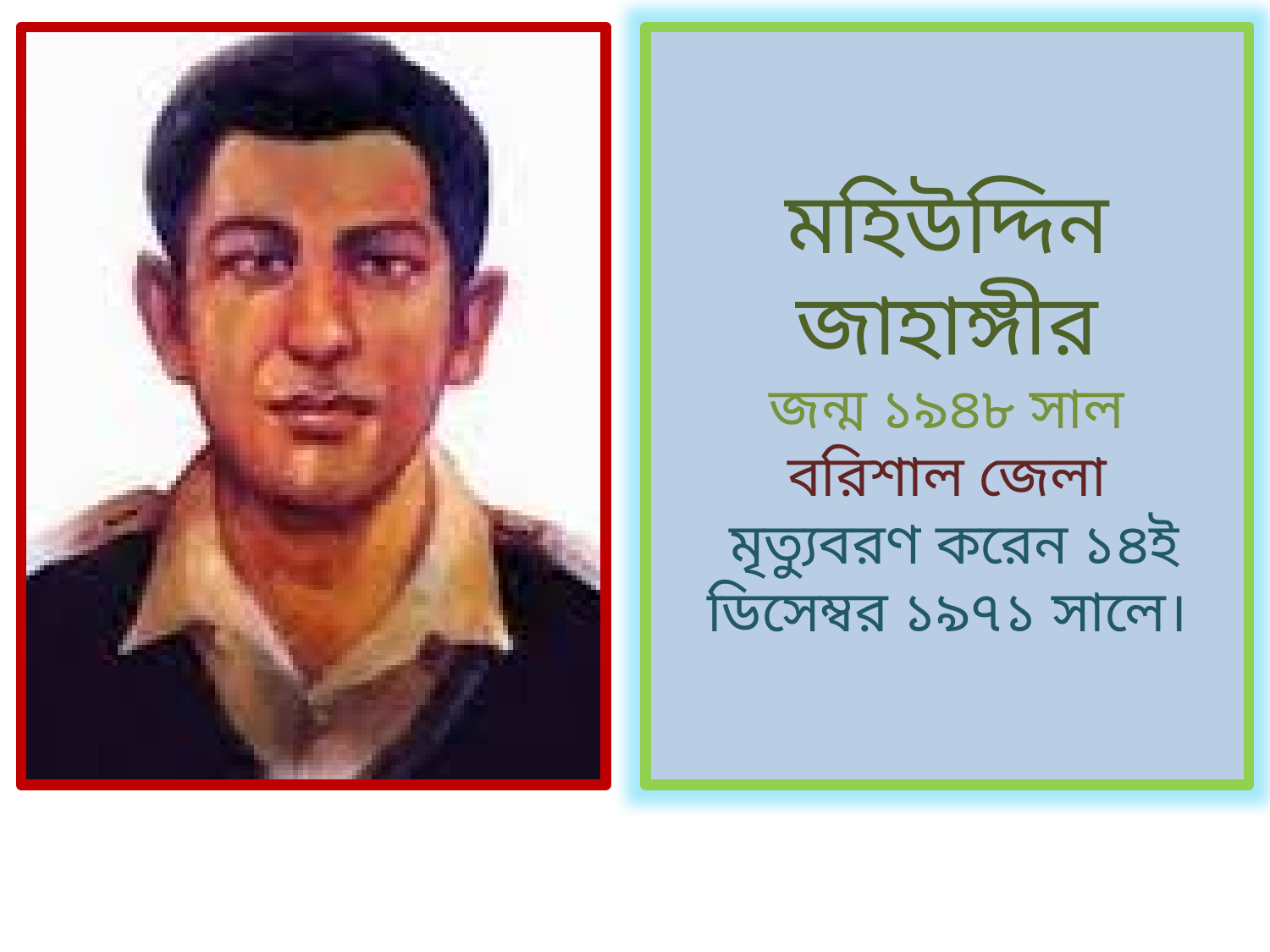

মহিউদ্দিন জাহাঙ্গীর
জন্ম ১৯৪৮ সাল
বরিশাল জেলা
 মৃত্যুবরণ করেন ১৪ই ডিসেম্বর ১৯৭১ সালে।